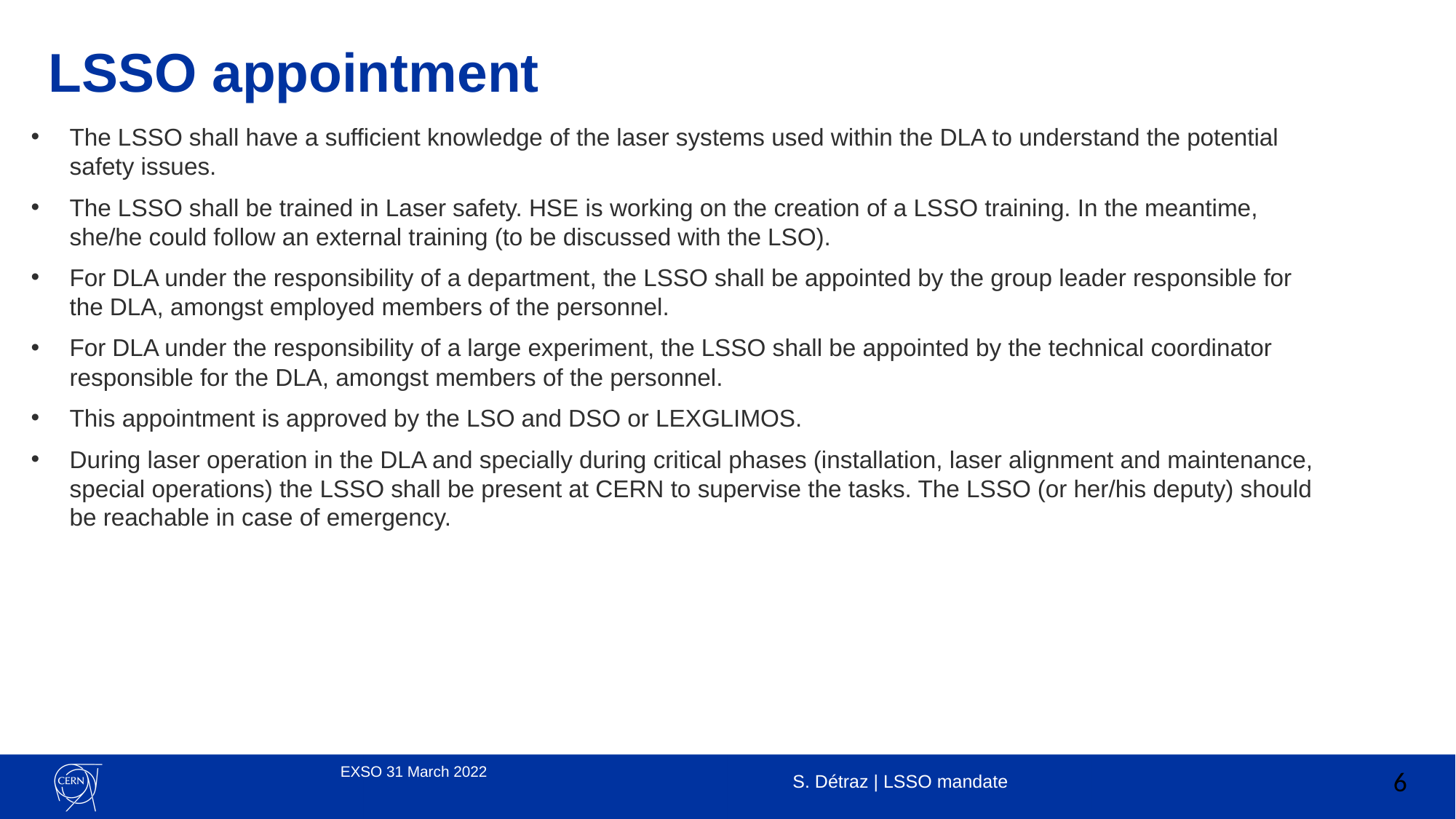

# LSSO appointment
The LSSO shall have a sufficient knowledge of the laser systems used within the DLA to understand the potential safety issues.
The LSSO shall be trained in Laser safety. HSE is working on the creation of a LSSO training. In the meantime, she/he could follow an external training (to be discussed with the LSO).
For DLA under the responsibility of a department, the LSSO shall be appointed by the group leader responsible for the DLA, amongst employed members of the personnel.
For DLA under the responsibility of a large experiment, the LSSO shall be appointed by the technical coordinator responsible for the DLA, amongst members of the personnel.
This appointment is approved by the LSO and DSO or LEXGLIMOS.
During laser operation in the DLA and specially during critical phases (installation, laser alignment and maintenance, special operations) the LSSO shall be present at CERN to supervise the tasks. The LSSO (or her/his deputy) should be reachable in case of emergency.

EXSO 31 March 2022

S. Détraz | LSSO mandate
6